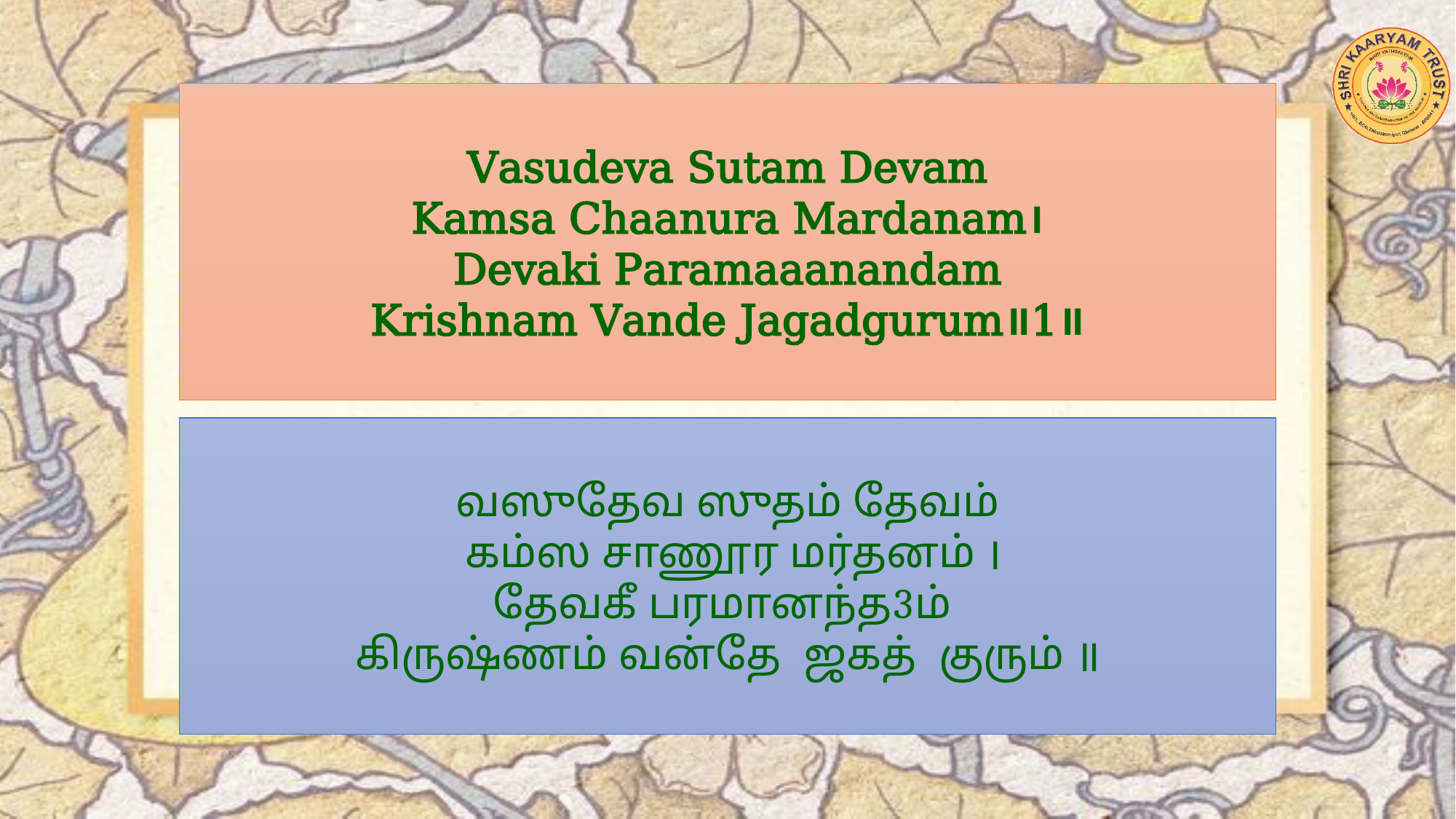

Vasudeva Sutam Devam
Kamsa Chaanura Mardanam।
Devaki Paramaaanandam
Krishnam Vande Jagadgurum॥1॥

வஸுதேவ ஸுதம் தேவம்
 கம்ஸ சாணூர மர்தனம் ।
தேவகீ பரமானந்த3ம்
கிருஷ்ணம் வன்தே  ஜகத்  குரும் ॥